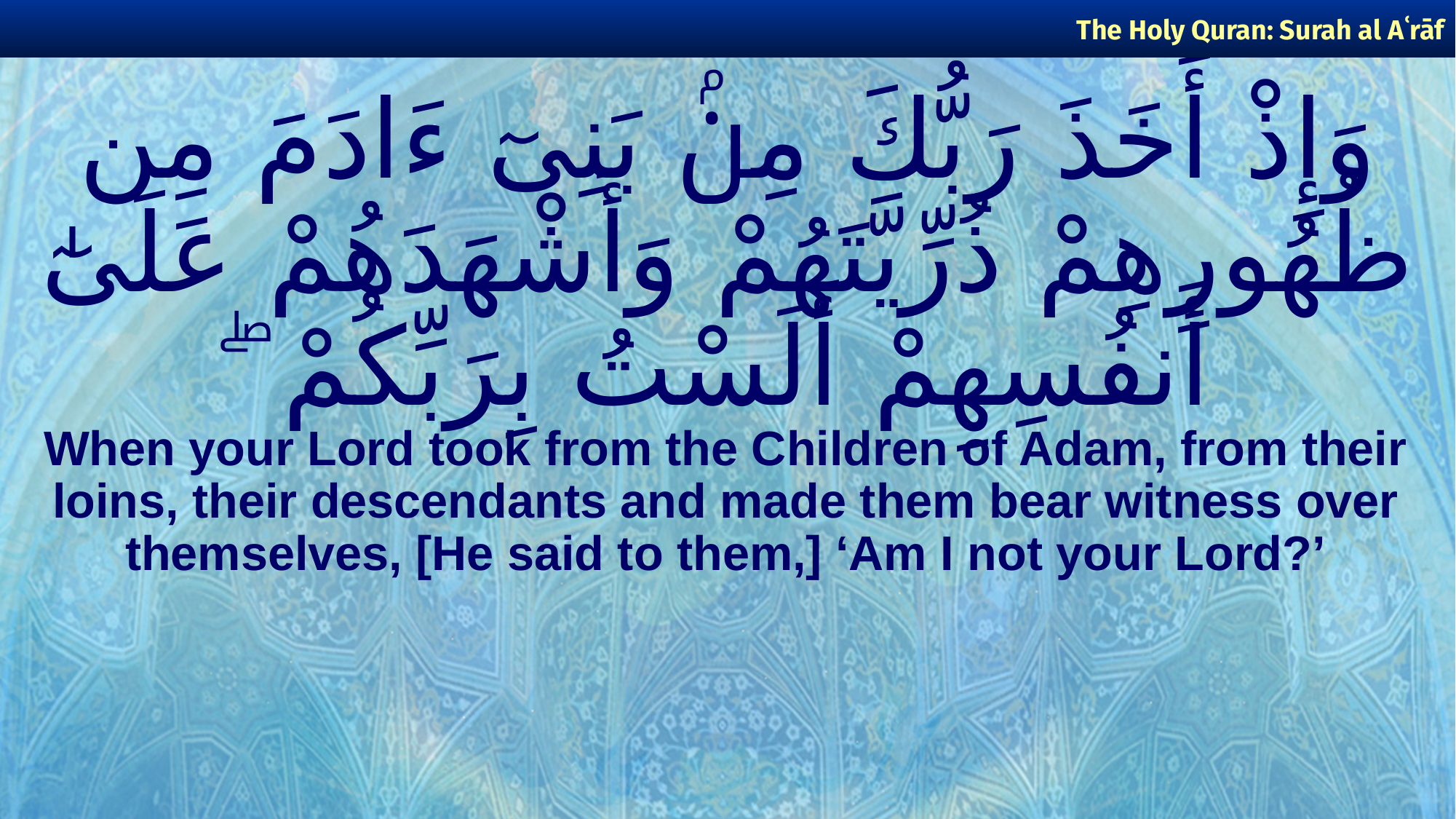

The Holy Quran: Surah al­ Aʿrāf
# وَإِذْ أَخَذَ رَبُّكَ مِنۢ بَنِىٓ ءَادَمَ مِن ظُهُورِهِمْ ذُرِّيَّتَهُمْ وَأَشْهَدَهُمْ عَلَىٰٓ أَنفُسِهِمْ أَلَسْتُ بِرَبِّكُمْ ۖ
When your Lord took from the Children of Adam, from their loins, their descendants and made them bear witness over themselves, [He said to them,] ‘Am I not your Lord?’